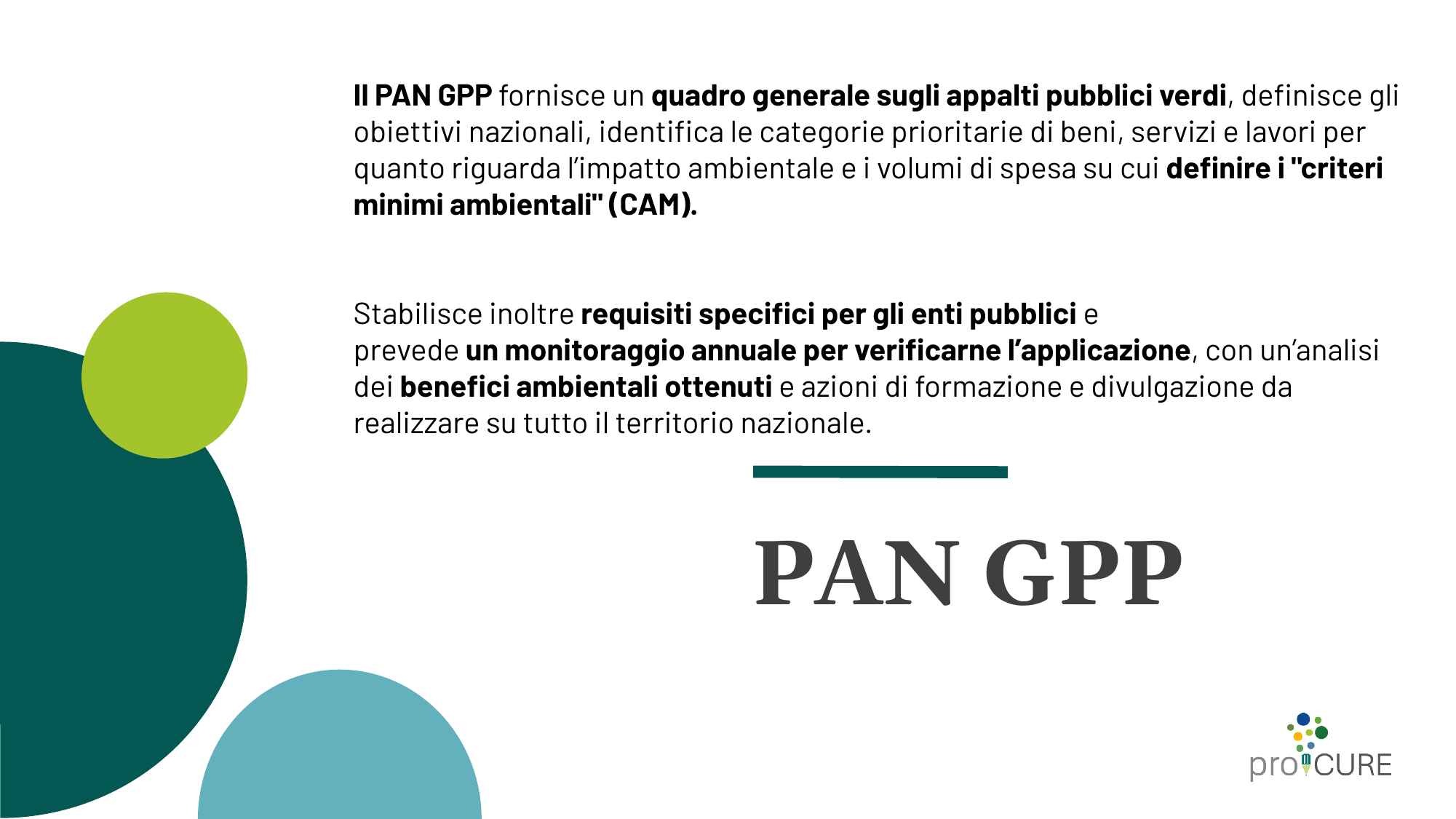

Il PAN GPP fornisce un quadro generale sugli appalti pubblici verdi, definisce gli obiettivi nazionali, identifica le categorie prioritarie di beni, servizi e lavori per quanto riguarda l’impatto ambientale e i volumi di spesa su cui definire i "criteri minimi ambientali" (CAM).

Stabilisce inoltre requisiti specifici per gli enti pubblici e
prevede un monitoraggio annuale per verificarne l’applicazione, con un’analisi dei benefici ambientali ottenuti e azioni di formazione e divulgazione da realizzare su tutto il territorio nazionale.
# PAN GPP